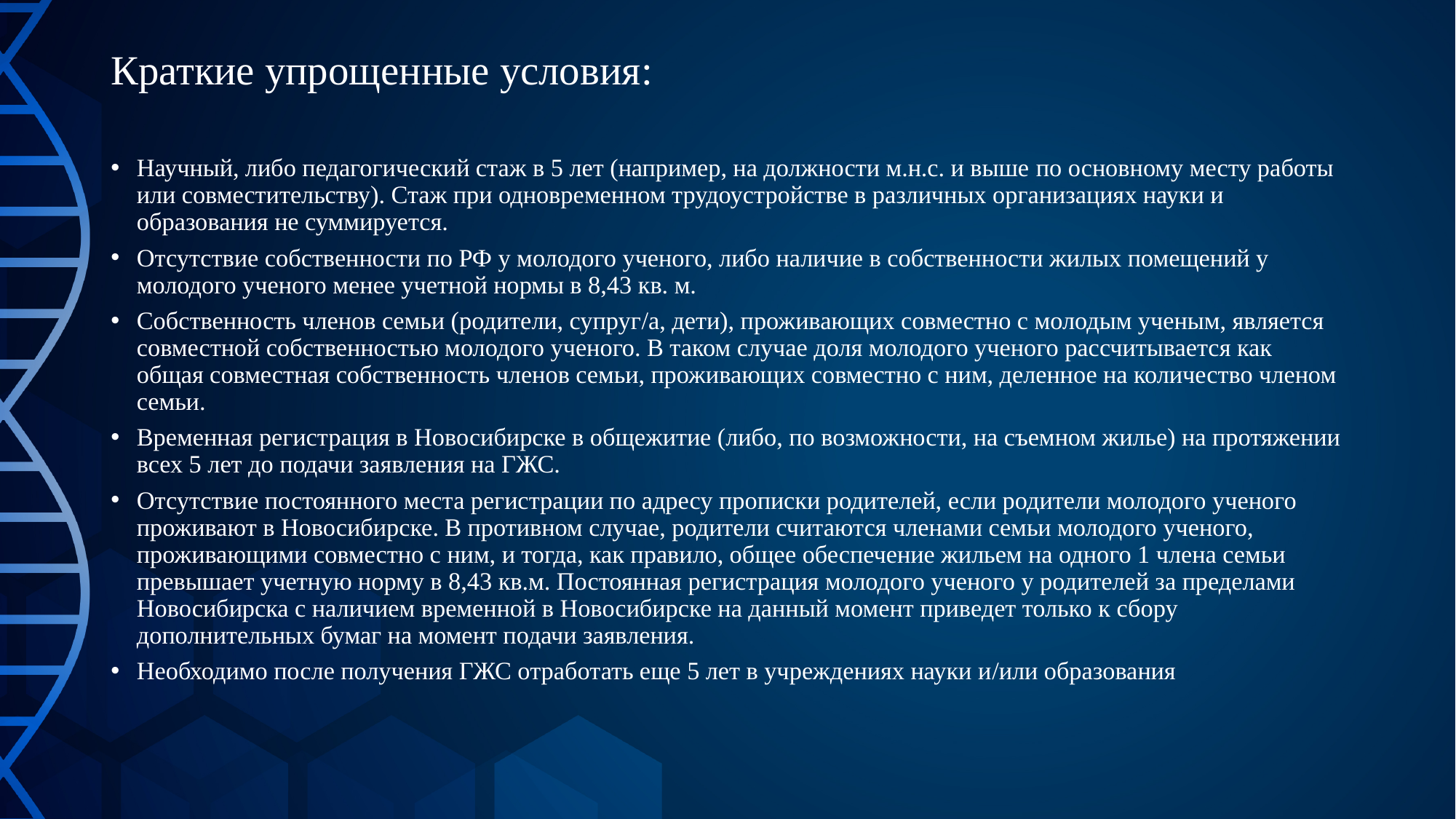

# Краткие упрощенные условия:
Научный, либо педагогический стаж в 5 лет (например, на должности м.н.с. и выше по основному месту работы или совместительству). Стаж при одновременном трудоустройстве в различных организациях науки и образования не суммируется.
Отсутствие собственности по РФ у молодого ученого, либо наличие в собственности жилых помещений у молодого ученого менее учетной нормы в 8,43 кв. м.
Собственность членов семьи (родители, супруг/a, дети), проживающих совместно с молодым ученым, является совместной собственностью молодого ученого. В таком случае доля молодого ученого рассчитывается как общая совместная собственность членов семьи, проживающих совместно с ним, деленное на количество членом семьи.
Временная регистрация в Новосибирске в общежитие (либо, по возможности, на съемном жилье) на протяжении всех 5 лет до подачи заявления на ГЖС.
Отсутствие постоянного места регистрации по адресу прописки родителей, если родители молодого ученого проживают в Новосибирске. В противном случае, родители считаются членами семьи молодого ученого, проживающими совместно с ним, и тогда, как правило, общее обеспечение жильем на одного 1 члена семьи превышает учетную норму в 8,43 кв.м. Постоянная регистрация молодого ученого у родителей за пределами Новосибирска с наличием временной в Новосибирске на данный момент приведет только к сбору дополнительных бумаг на момент подачи заявления.
Необходимо после получения ГЖС отработать еще 5 лет в учреждениях науки и/или образования